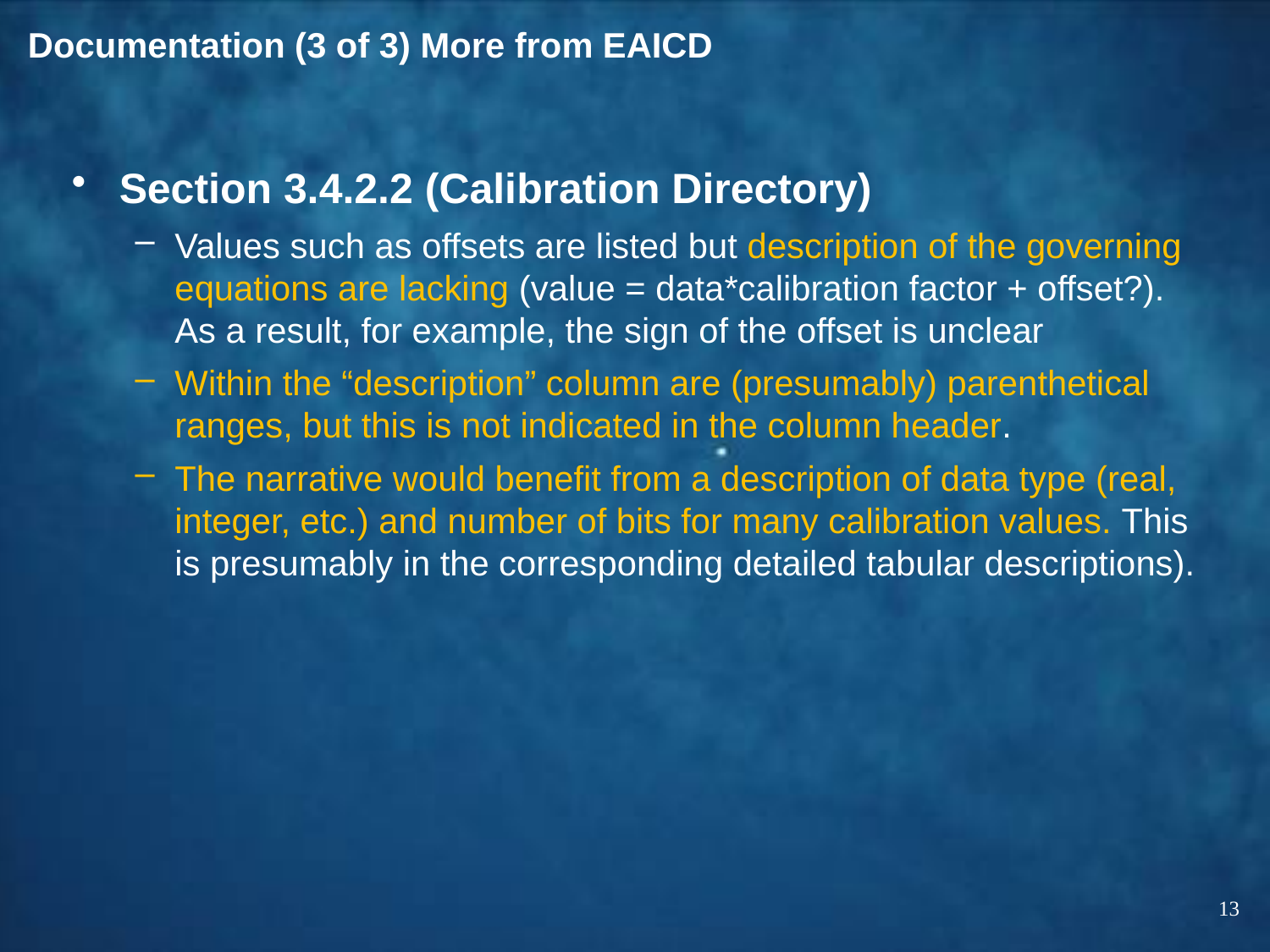

# Documentation (3 of 3) More from EAICD
Section 3.4.2.2 (Calibration Directory)
Values such as offsets are listed but description of the governing equations are lacking (value = data*calibration factor + offset?). As a result, for example, the sign of the offset is unclear
Within the “description” column are (presumably) parenthetical ranges, but this is not indicated in the column header.
The narrative would benefit from a description of data type (real, integer, etc.) and number of bits for many calibration values. This is presumably in the corresponding detailed tabular descriptions).

13